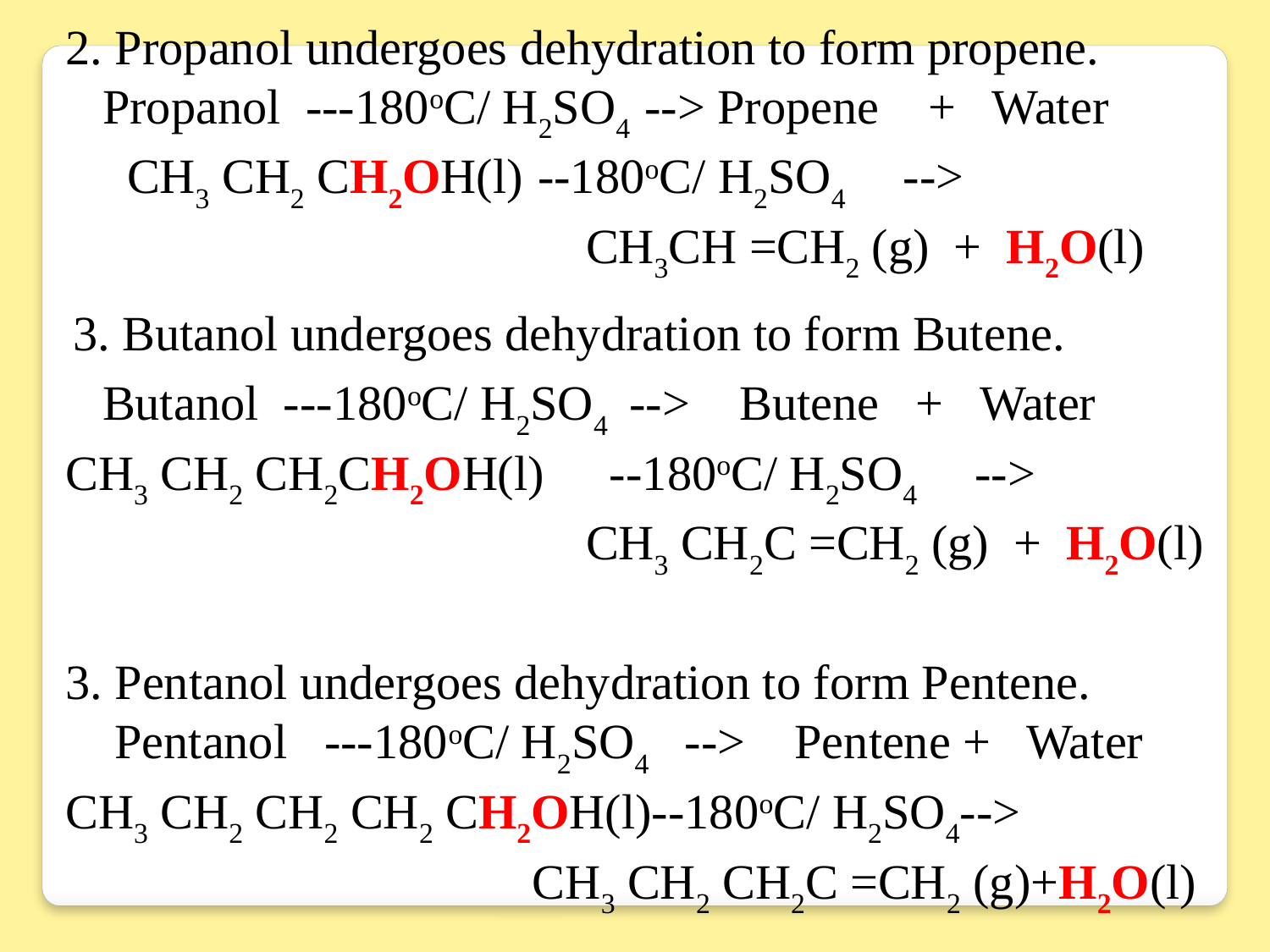

2. Propanol undergoes dehydration to form propene.
   Propanol  ---180oC/ H2SO4  --> Propene    +   Water
     CH3 CH2 CH2OH(l)  --180oC/ H2SO4        -->
				 CH3CH =CH2 (g)  +  H2O(l)

 3. Butanol undergoes dehydration to form Butene.
   Butanol  ---180oC/ H2SO4   -->    Butene   +   Water
CH3 CH2 CH2CH2OH(l)         --180oC/ H2SO4        -->
				 CH3 CH2C =CH2 (g)  +  H2O(l)

3. Pentanol undergoes dehydration to form Pentene.
    Pentanol   ---180oC/ H2SO4     -->    Pentene +   Water
CH3 CH2 CH2 CH2 CH2OH(l)--180oC/ H2SO4-->
  			       CH3 CH2 CH2C =CH2 (g)+H2O(l)